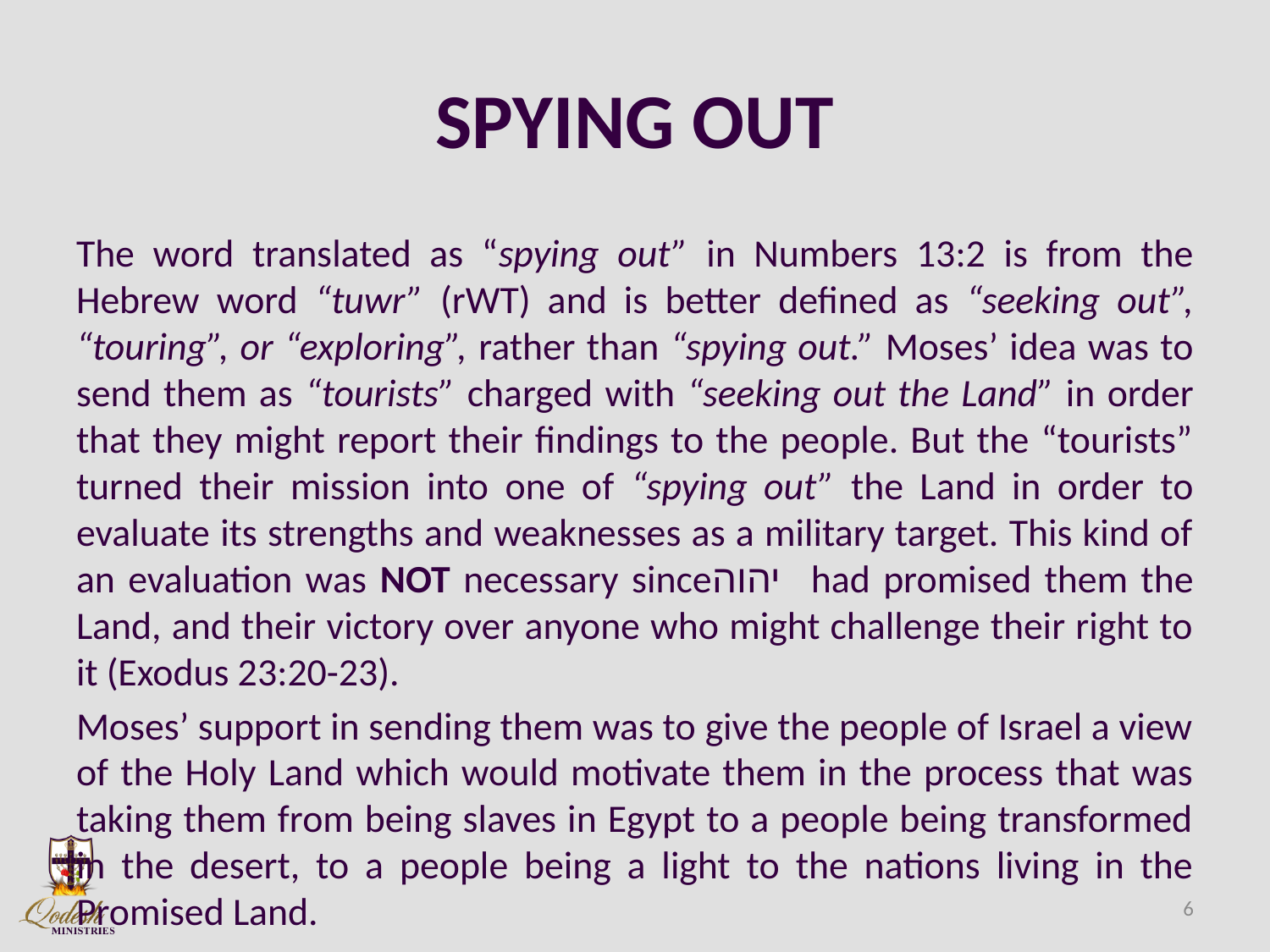

# SPYING OUT
The word translated as “spying out” in Numbers 13:2 is from the Hebrew word “tuwr” (rWT) and is better defined as “seeking out”, “touring”, or “exploring”, rather than “spying out.” Moses’ idea was to send them as “tourists” charged with “seeking out the Land” in order that they might report their findings to the people. But the “tourists” turned their mission into one of “spying out” the Land in order to evaluate its strengths and weaknesses as a military target. This kind of an evaluation was NOT necessary sinceיהוה  had promised them the Land, and their victory over anyone who might challenge their right to it (Exodus 23:20-23).
Moses’ support in sending them was to give the people of Israel a view of the Holy Land which would motivate them in the process that was taking them from being slaves in Egypt to a people being transformed in the desert, to a people being a light to the nations living in the Promised Land.
6